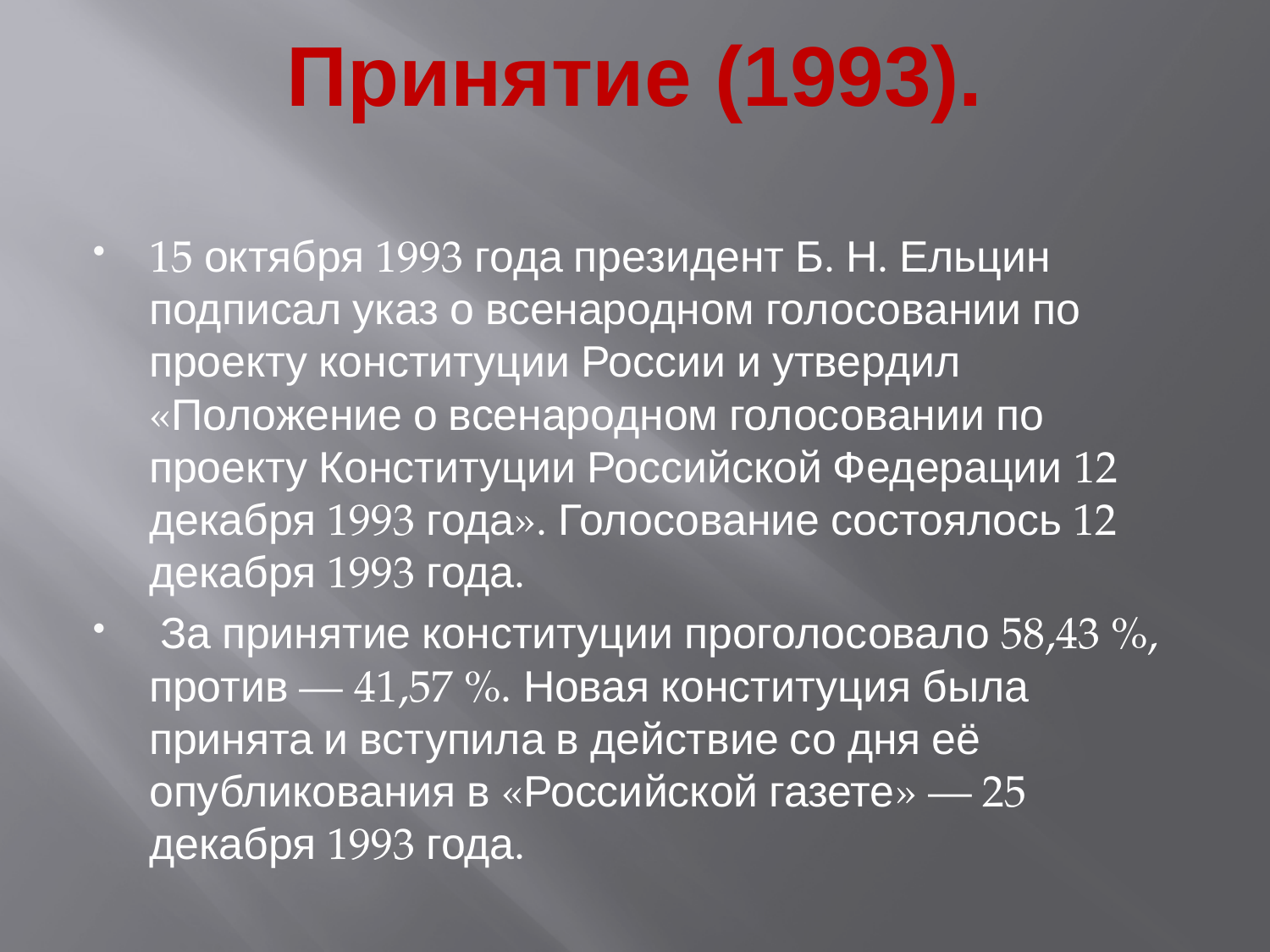

# Принятие (1993).
15 октября 1993 года президент Б. Н. Ельцин подписал указ о всенародном голосовании по проекту конституции России и утвердил «Положение о всенародном голосовании по проекту Конституции Российской Федерации 12 декабря 1993 года». Голосование состоялось 12 декабря 1993 года.
 За принятие конституции проголосовало 58,43 %, против — 41,57 %. Новая конституция была принята и вступила в действие со дня её опубликования в «Российской газете» — 25 декабря 1993 года.